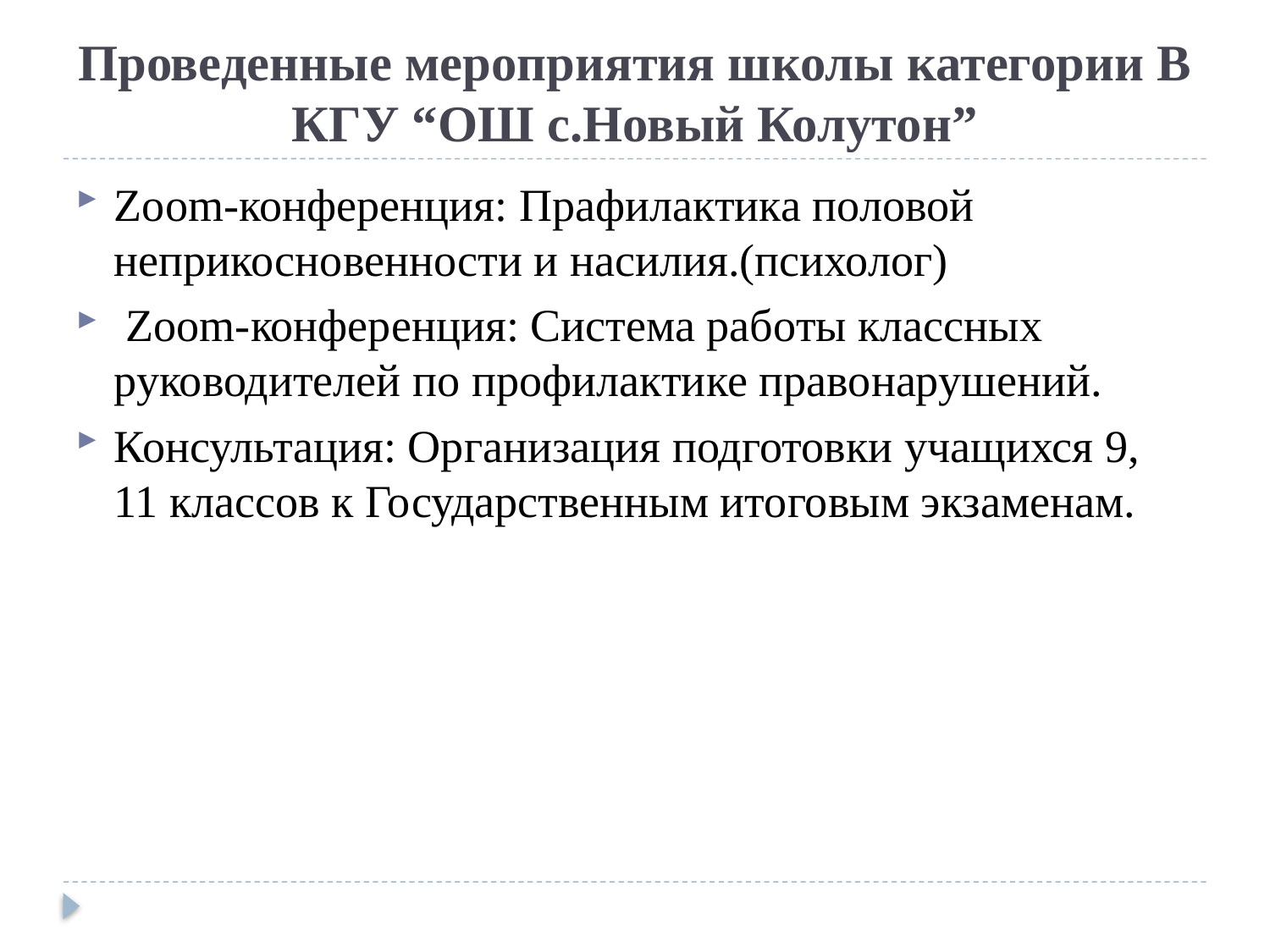

# Проведенные мероприятия школы категории В КГУ “ОШ с.Новый Колутон”
Zoom-конференция: Прафилактика половой неприкосновенности и насилия.(психолог)
 Zoom-конференция: Система работы классных руководителей по профилактике правонарушений.
Консультация: Организация подготовки учащихся 9, 11 классов к Государственным итоговым экзаменам.